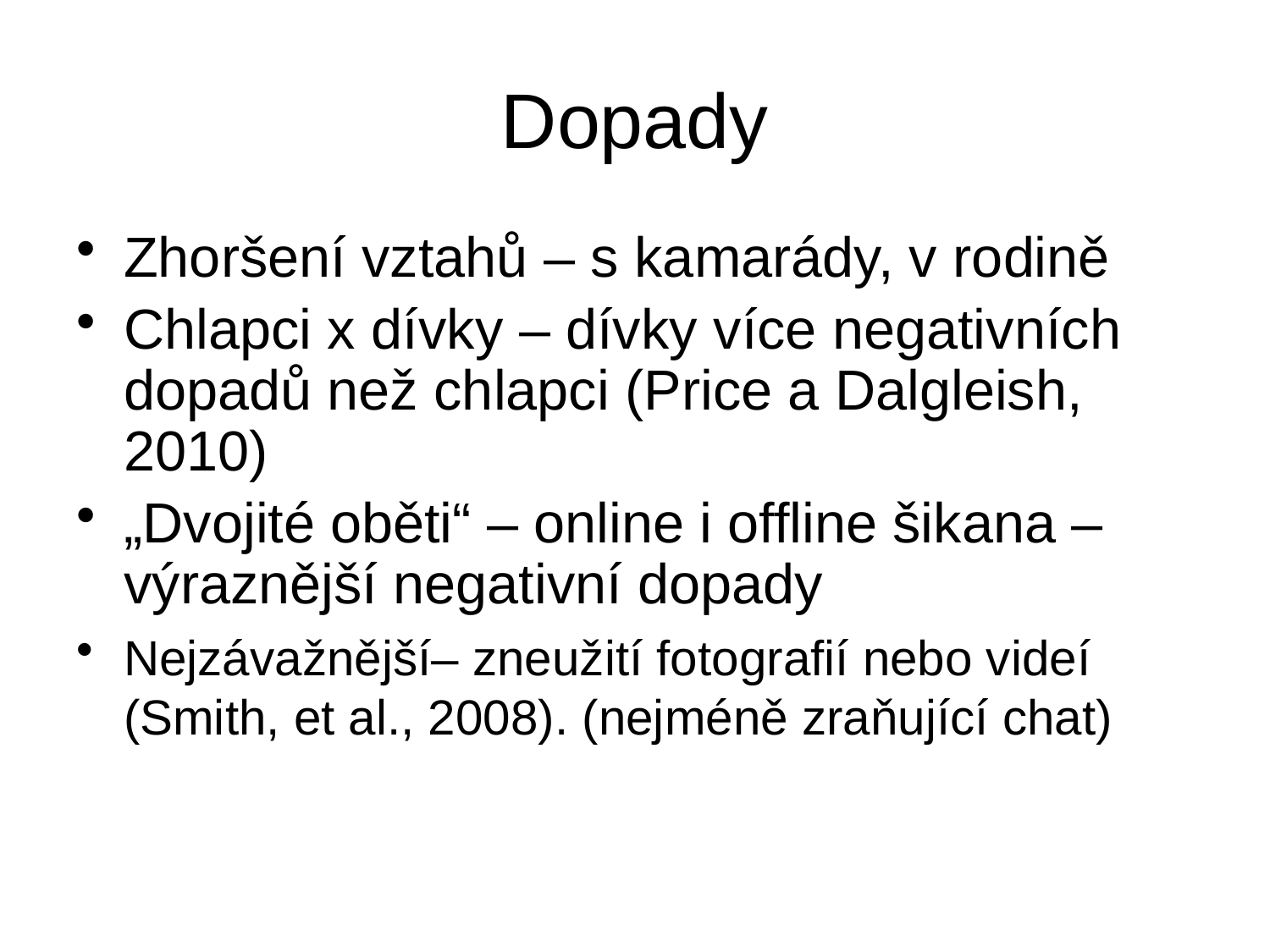

# Dopady
Zhoršení vztahů – s kamarády, v rodině
Chlapci x dívky – dívky více negativních dopadů než chlapci (Price a Dalgleish, 2010)
„Dvojité oběti“ – online i offline šikana – výraznější negativní dopady
Nejzávažnější– zneužití fotografií nebo videí (Smith, et al., 2008). (nejméně zraňující chat)